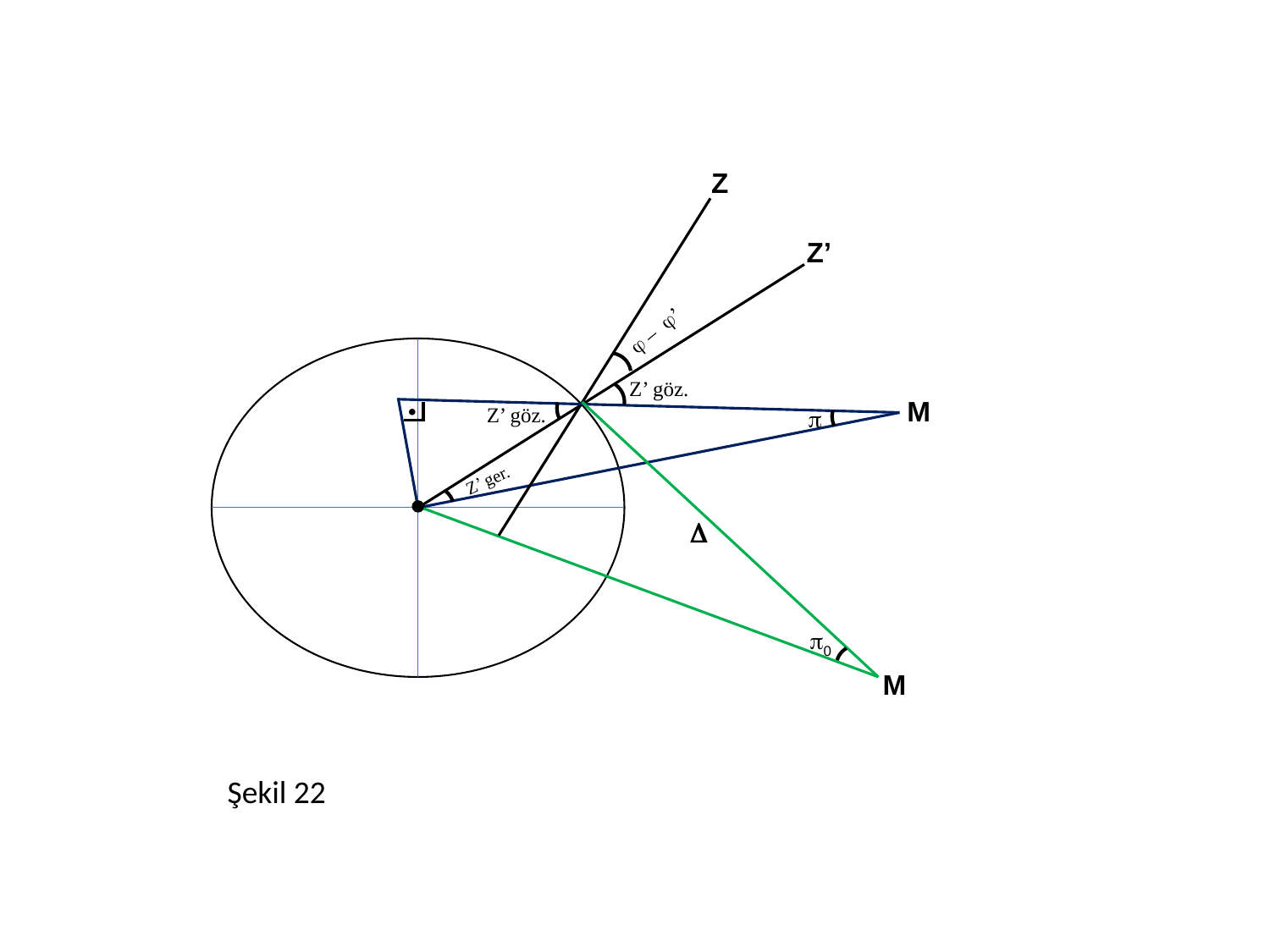

Z
Z’
ϕ –  ϕ’

Z’ göz.

M
Z’ göz.

π

Z’ ger.

Δ
π0

M
Şekil 22